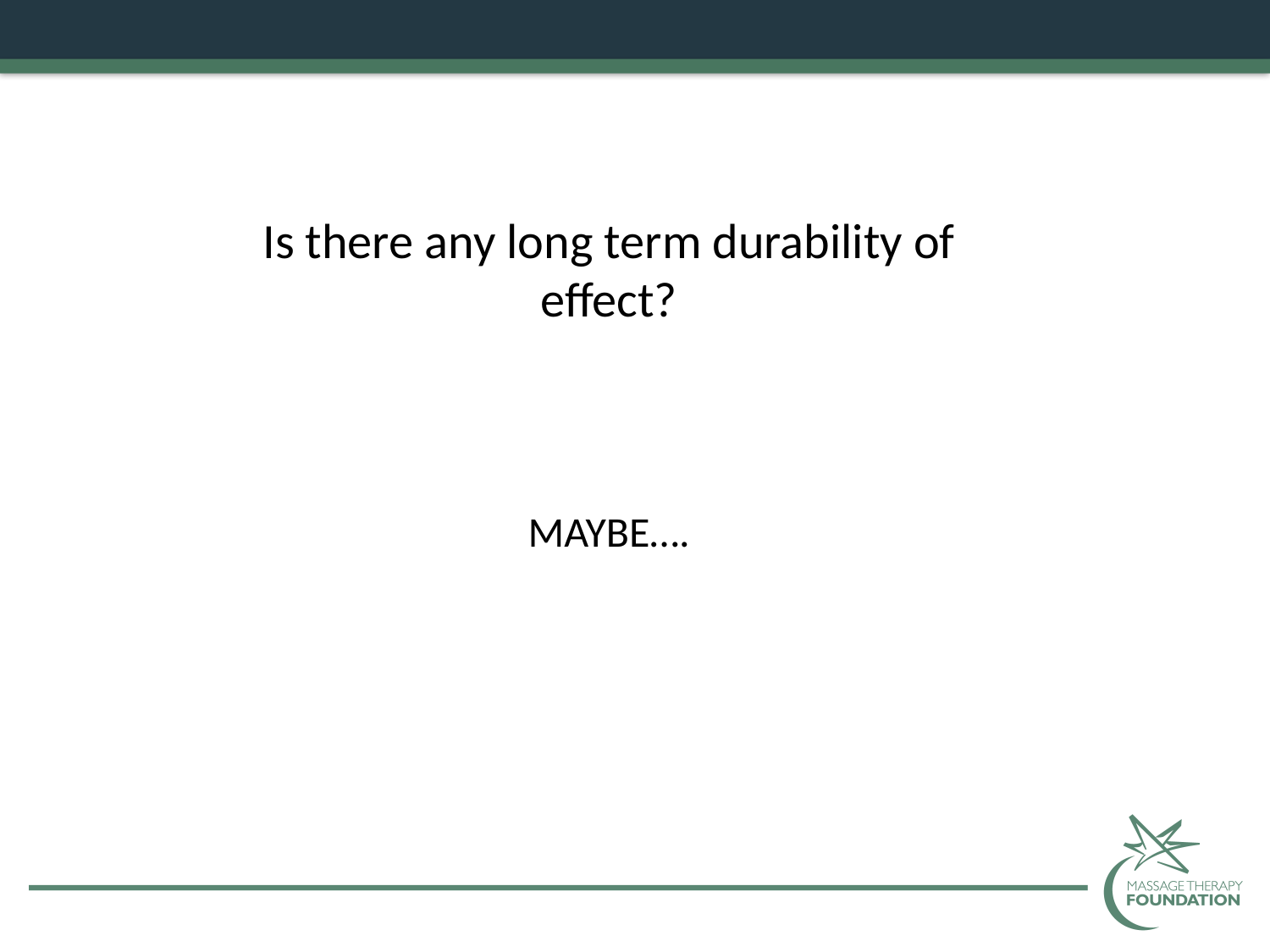

# Is there any long term durability of effect? MAYBE….